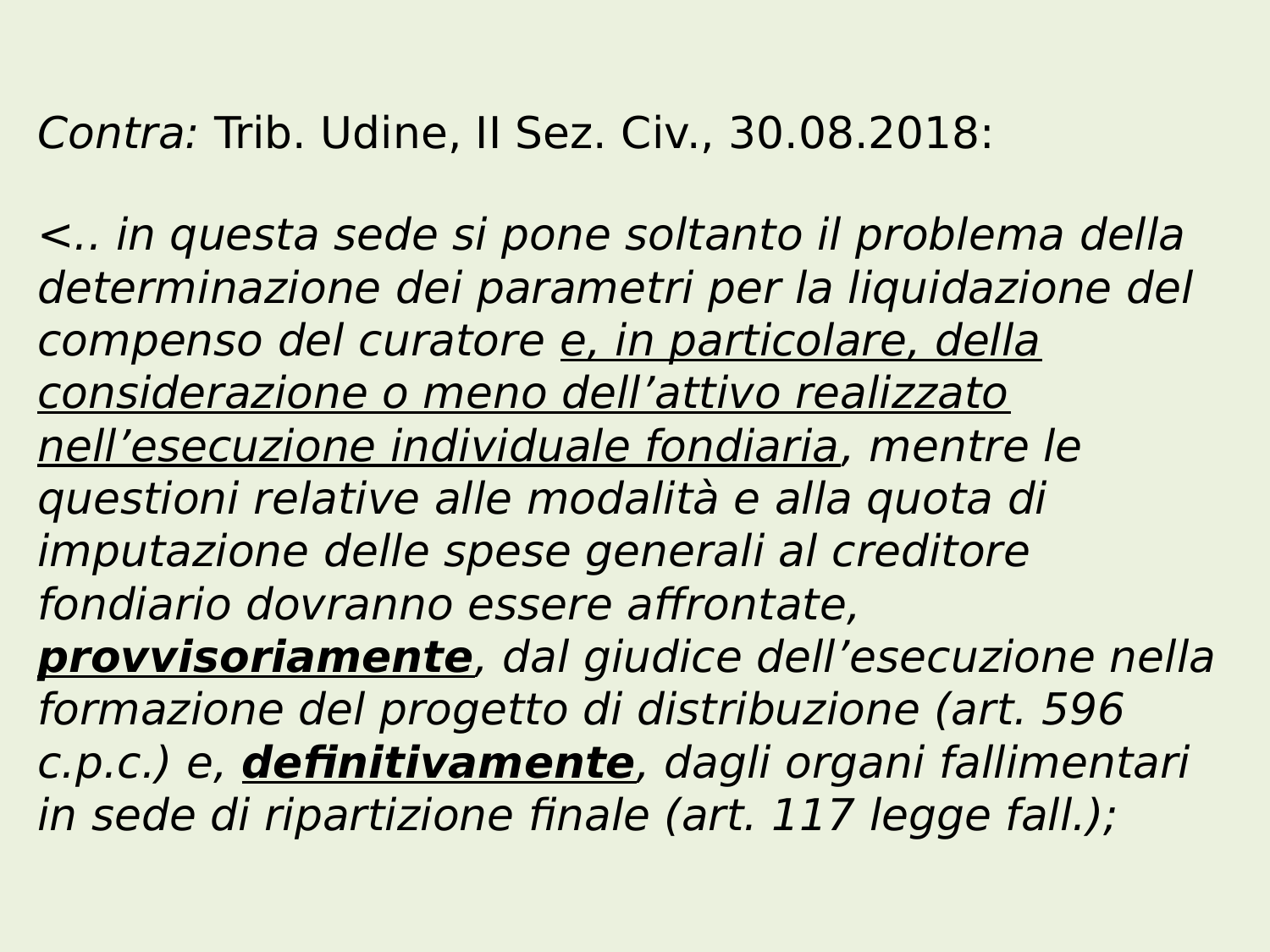

# Contra: Trib. Udine, II Sez. Civ., 30.08.2018: <.. in questa sede si pone soltanto il problema della determinazione dei parametri per la liquidazione del compenso del curatore e, in particolare, della considerazione o meno dell’attivo realizzato nell’esecuzione individuale fondiaria, mentre le questioni relative alle modalità e alla quota di imputazione delle spese generali al creditore fondiario dovranno essere affrontate, provvisoriamente, dal giudice dell’esecuzione nella formazione del progetto di distribuzione (art. 596 c.p.c.) e, definitivamente, dagli organi fallimentari in sede di ripartizione finale (art. 117 legge fall.);